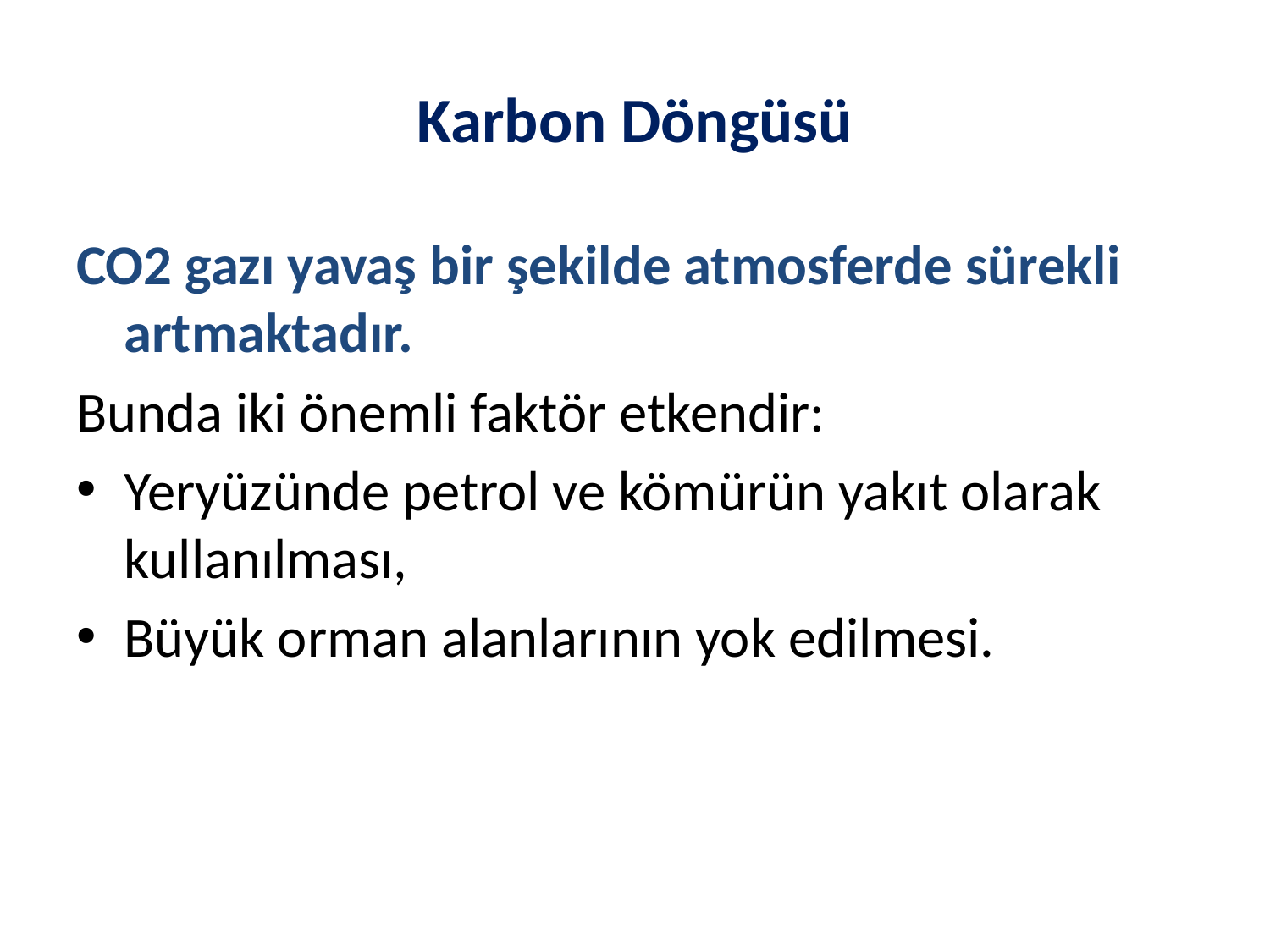

Karbon Döngüsü
CO2 gazı yavaş bir şekilde atmosferde sürekli artmaktadır.
Bunda iki önemli faktör etkendir:
Yeryüzünde petrol ve kömürün yakıt olarak kullanılması,
Büyük orman alanlarının yok edilmesi.